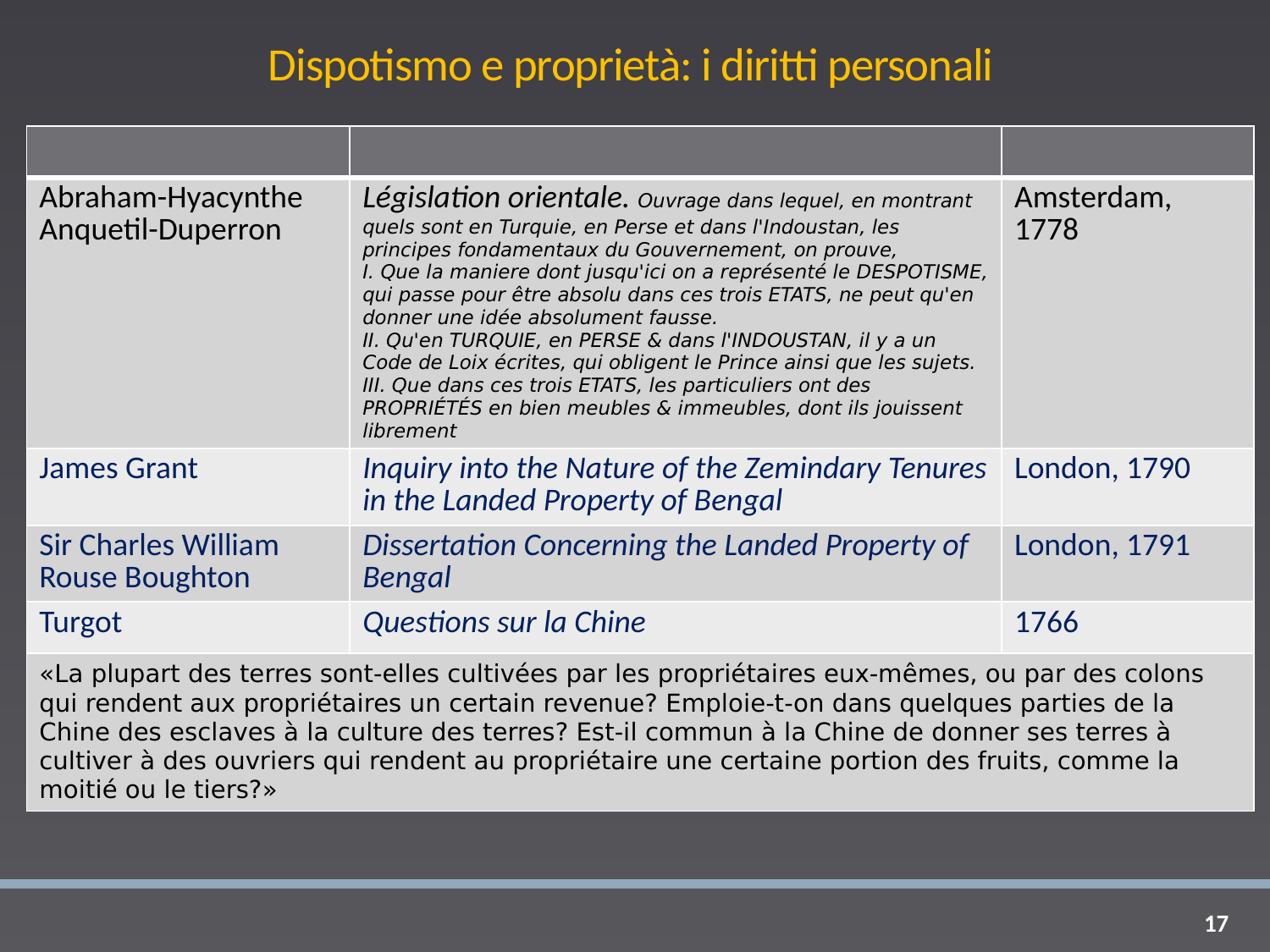

# Dispotismo e proprietà: i diritti personali
|  |  |  |
| --- | --- | --- |
| Abraham-Hyacynthe Anquetil-Duperron | Législation orientale. Ouvrage dans lequel, en montrant quels sont en Turquie, en Perse et dans l'Indoustan, les principes fondamentaux du Gouvernement, on prouve, I. Que la maniere dont jusqu'ici on a représenté le DESPOTISME, qui passe pour être absolu dans ces trois ETATS, ne peut qu'en donner une idée absolument fausse. II. Qu'en TURQUIE, en PERSE & dans l'INDOUSTAN, il y a un Code de Loix écrites, qui obligent le Prince ainsi que les sujets. III. Que dans ces trois ETATS, les particuliers ont des PROPRIÉTÉS en bien meubles & immeubles, dont ils jouissent librement | Amsterdam, 1778 |
| James Grant | Inquiry into the Nature of the Zemindary Tenures in the Landed Property of Bengal | London, 1790 |
| Sir Charles William Rouse Boughton | Dissertation Concerning the Landed Property of Bengal | London, 1791 |
| Turgot | Questions sur la Chine | 1766 |
| «La plupart des terres sont-elles cultivées par les propriétaires eux-mêmes, ou par des colons qui rendent aux propriétaires un certain revenue? Emploie-t-on dans quelques parties de la Chine des esclaves à la culture des terres? Est-il commun à la Chine de donner ses terres à cultiver à des ouvriers qui rendent au propriétaire une certaine portion des fruits, comme la moitié ou le tiers?» |  |  |
17